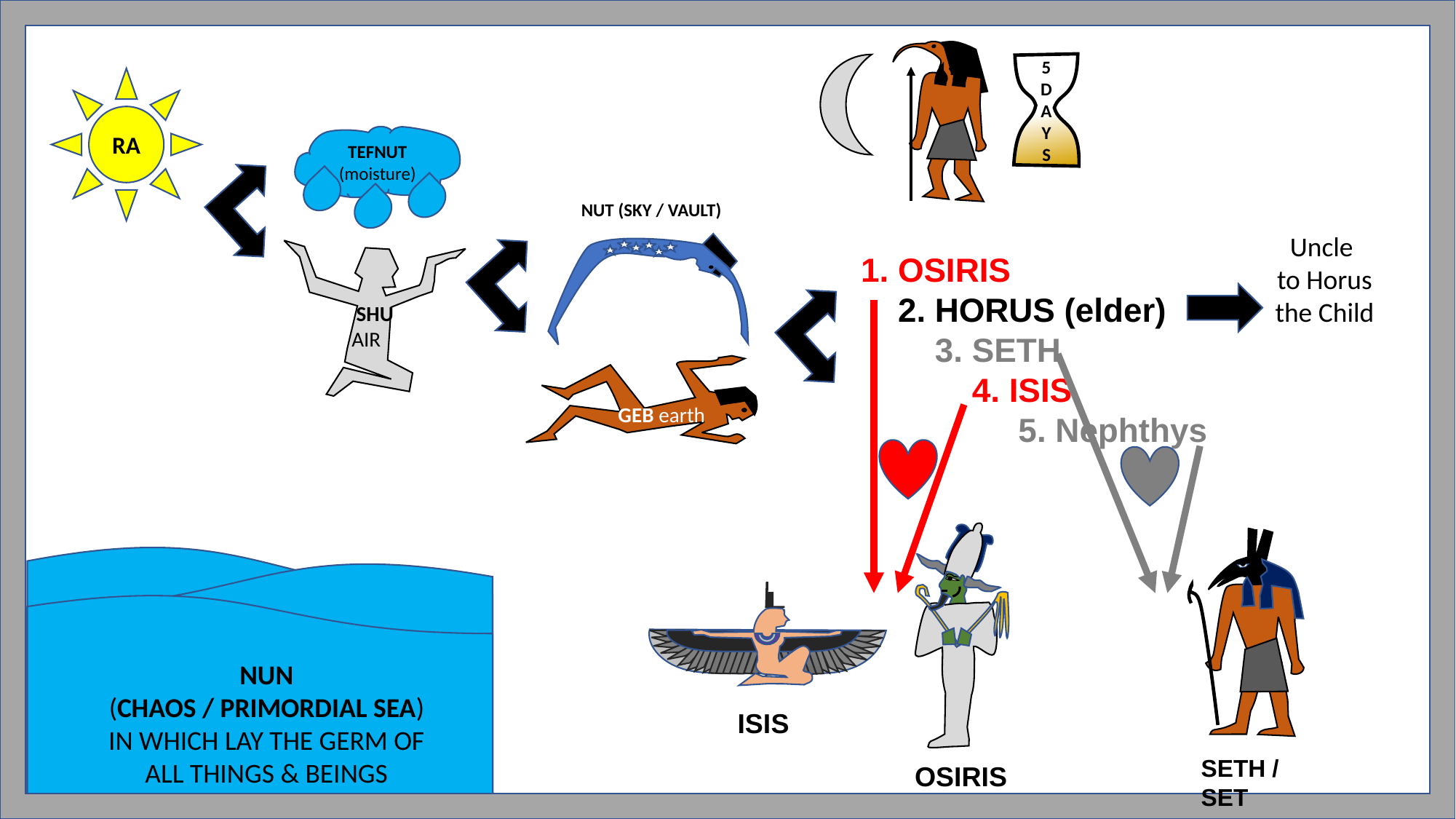

According to the Pyramid Texts, Ra (as Atum) emerged from the waters of Nun as a benben stone (an obelisk-like pillar). He then spat forth Shu (air) and Tefnut (moisture), and Tefnut in turn gave birth to Geb (earth) and Nut (sky). Ra tried to separate Geb and Nut by placing Shu between them and decreed that Nut could not give birth on any day of the calendar. However, Thoth won an extra five days from the moon so that Nut could give birth to Osiris, Set, Isis, Nephthys and Horus the Elder.

5
D
A
Y
S

RA
TEFNUT
(moisture)

NUT (SKY / VAULT)
Uncle
to Horus the Child

SHU
            AIR

1. OSIRIS
    2. HORUS (elder)
        3. SETH
            4. ISIS
                 5. Nephthys

GEB earth

OSIRIS

SETH / SET

ISIS

NUN
(CHAOS / PRIMORDIAL SEA)
IN WHICH LAY THE GERM OF ALL THINGS & BEINGS